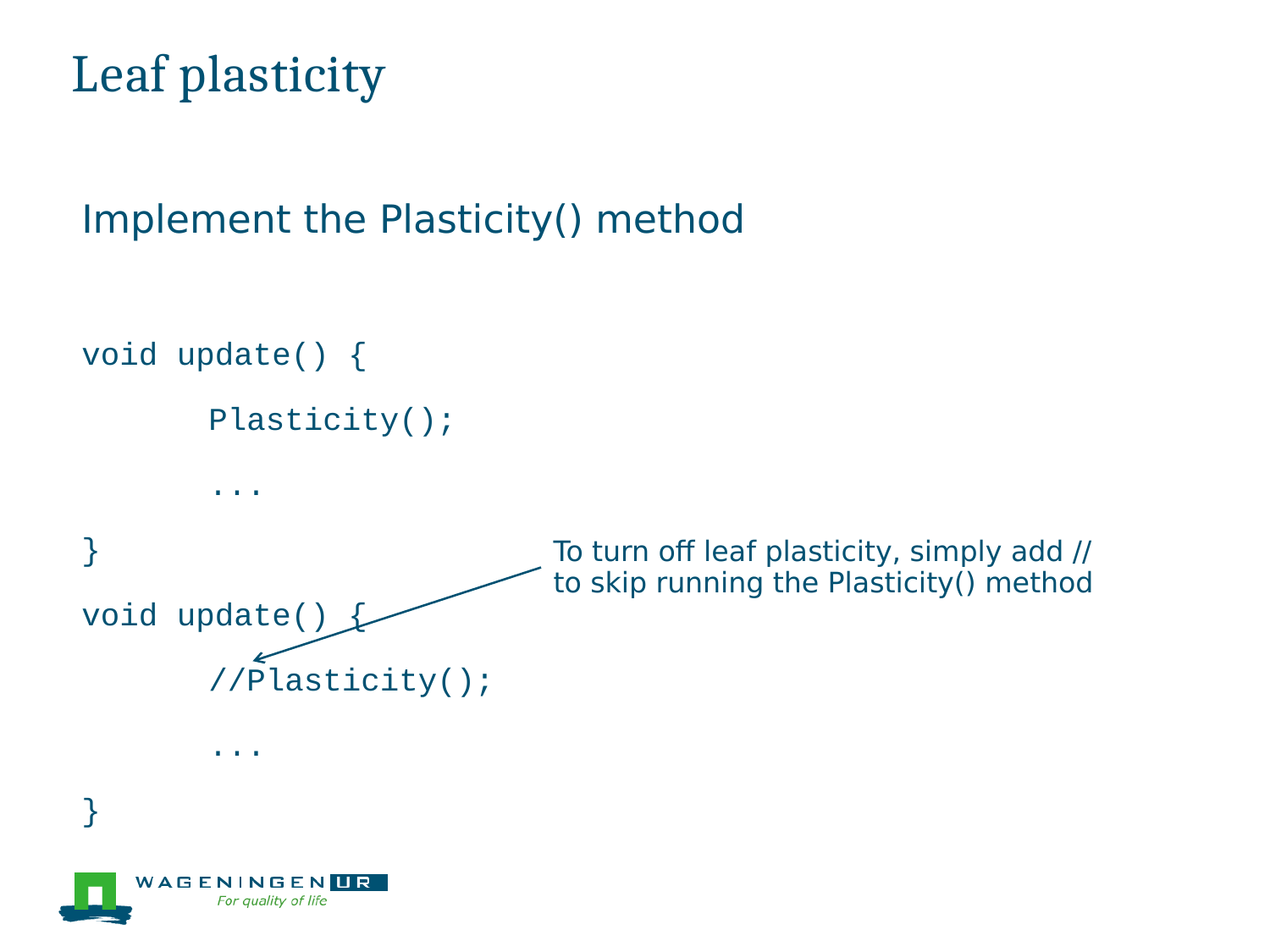

# Leaf plasticity
Implement the Plasticity() method

void update() {
	Plasticity();
	...
}
void update() {
	//Plasticity();
	...
}

To turn off leaf plasticity, simply add // to skip running the Plasticity() method